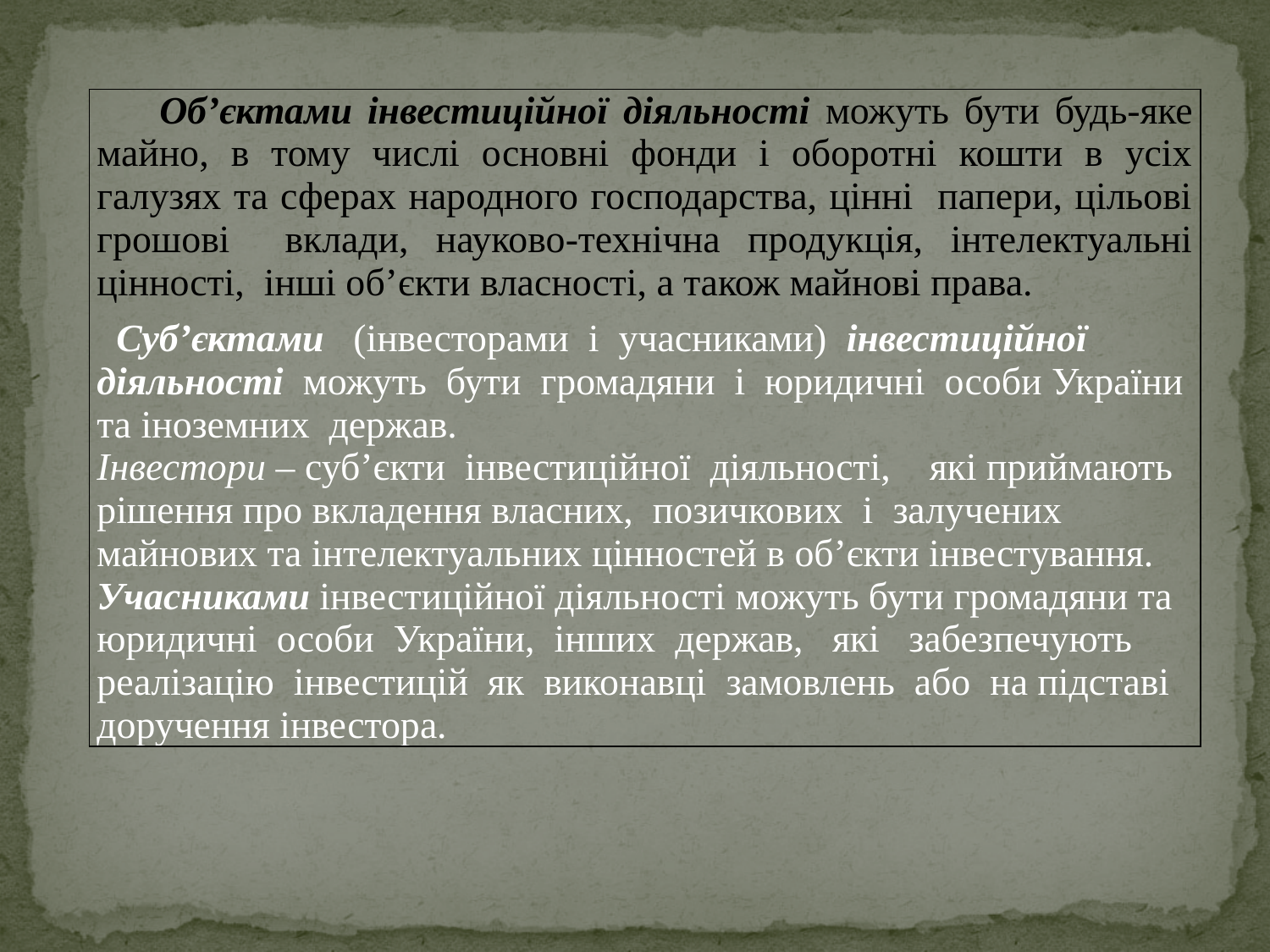

| Об’єктами інвестиційної діяльності можуть бути будь-яке майно, в тому числі основні фонди і оборотні кошти в усіх галузях та сферах народного господарства, цінні папери, цільові грошові вклади, науково-технічна продукція, інтелектуальні цінності, інші об’єкти власності, а також майнові права. |
| --- |
| Суб’єктами (інвесторами і учасниками) інвестиційної діяльності можуть бути громадяни і юридичні особи України та іноземних держав. Інвестори – суб’єкти інвестиційної діяльності, які приймають рішення про вкладення власних, позичкових і залучених майнових та інтелектуальних цінностей в об’єкти інвестування. Учасниками інвестиційної діяльності можуть бути громадяни та юридичні особи України, інших держав, які забезпечують реалізацію інвестицій як виконавці замовлень або на підставі доручення інвестора. |